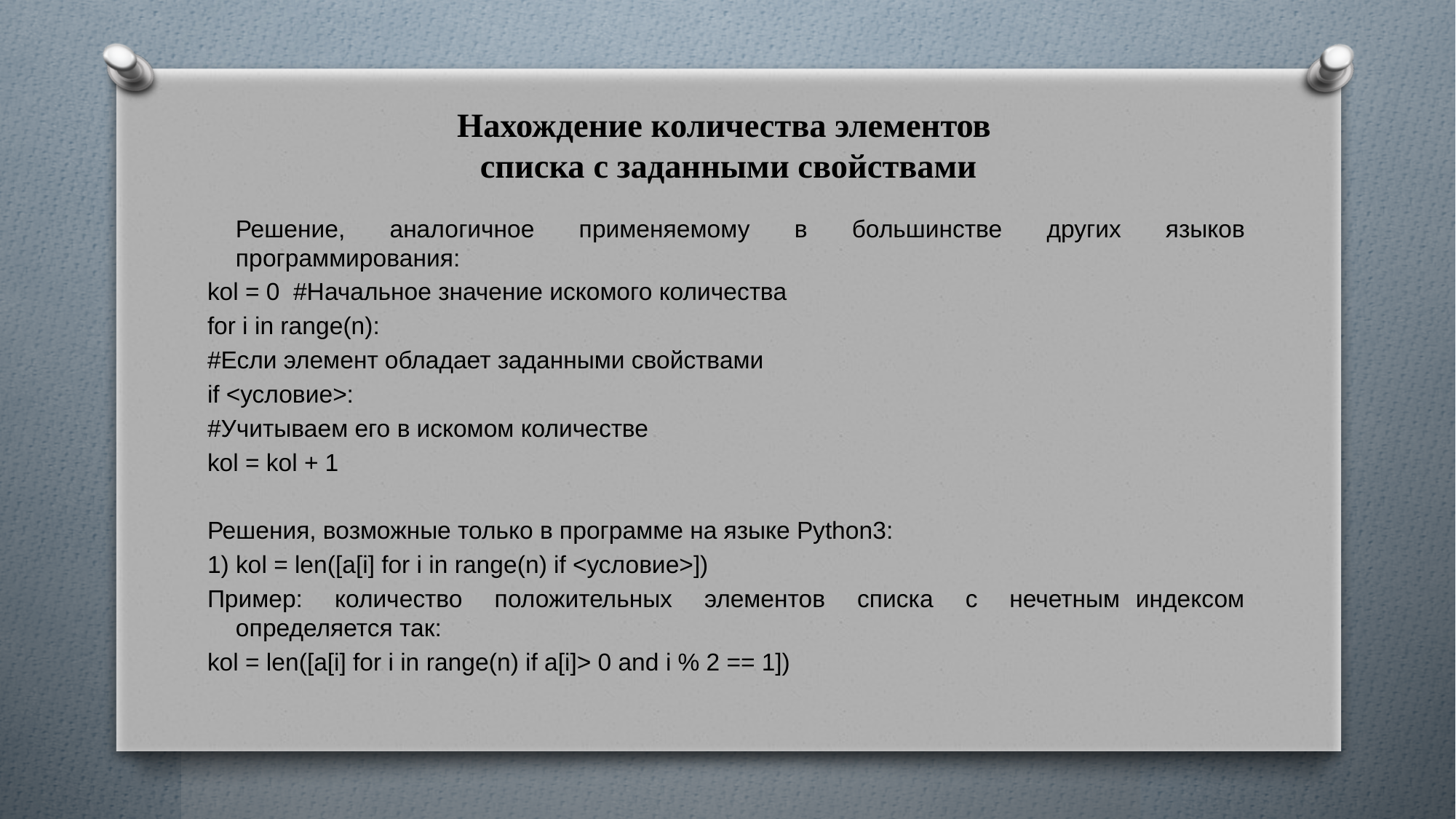

# Нахождение количества элементов списка с заданными свойствами
		Решение, аналогичное применяемому в большинстве других языков программирования:
kol = 0  #Начальное значение искомого количества
for i in range(n):
#Если элемент обладает заданными свойствами
if <условие>:
#Учитываем его в искомом количестве
kol = kol + 1

Решения, возможные только в программе на языке Python3:
1) kol = len([a[i] for i in range(n) if <условие>])
Пример:  количество  положительных  элементов  списка  с  нечетным индексом определяется так:
kol = len([a[i] for i in range(n) if a[i]> 0 and i % 2 == 1])